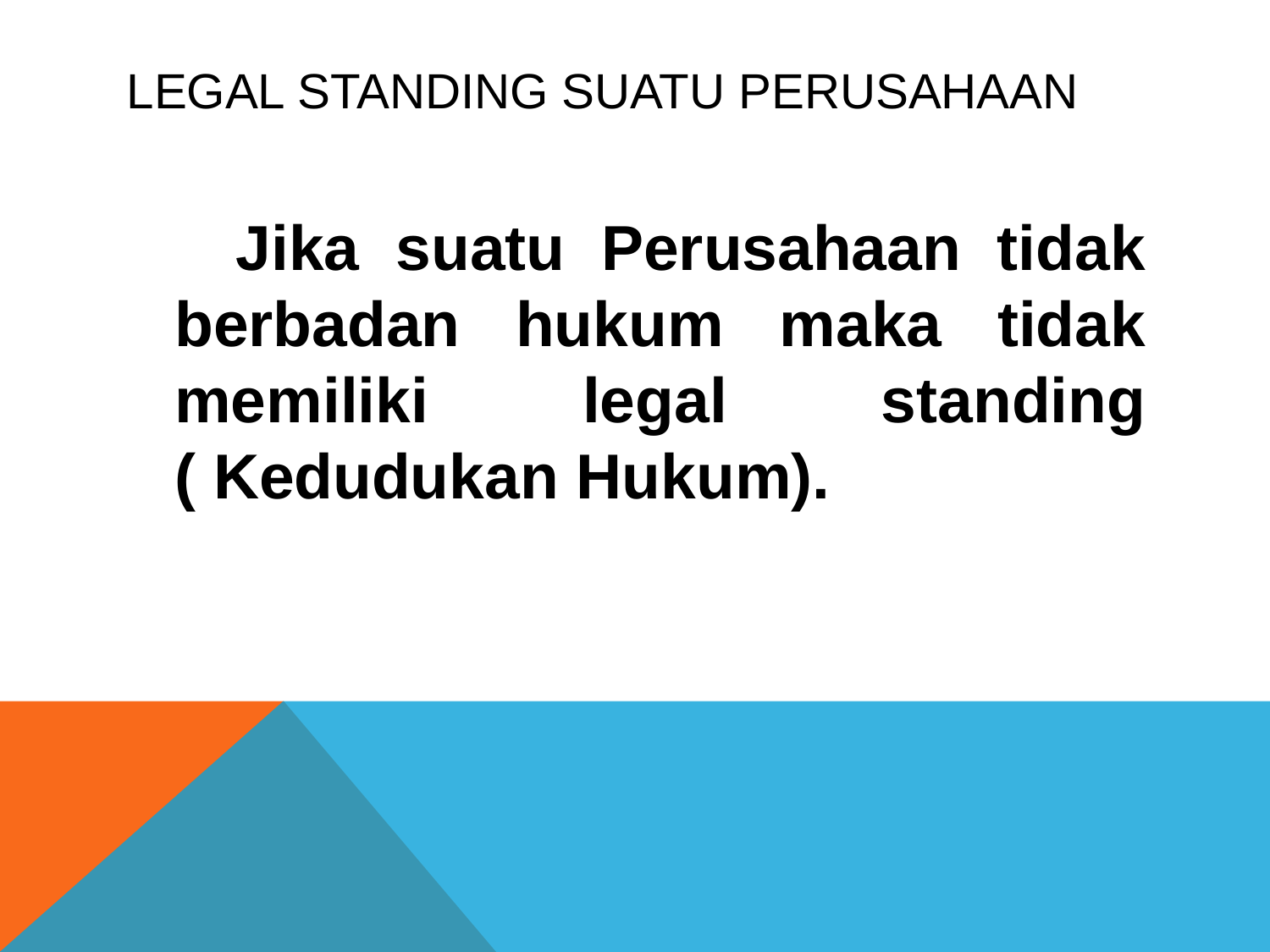

# Legal standing suatu perusahaan

   Jika suatu Perusahaan tidak berbadan hukum maka tidak memiliki legal standing ( Kedudukan Hukum).